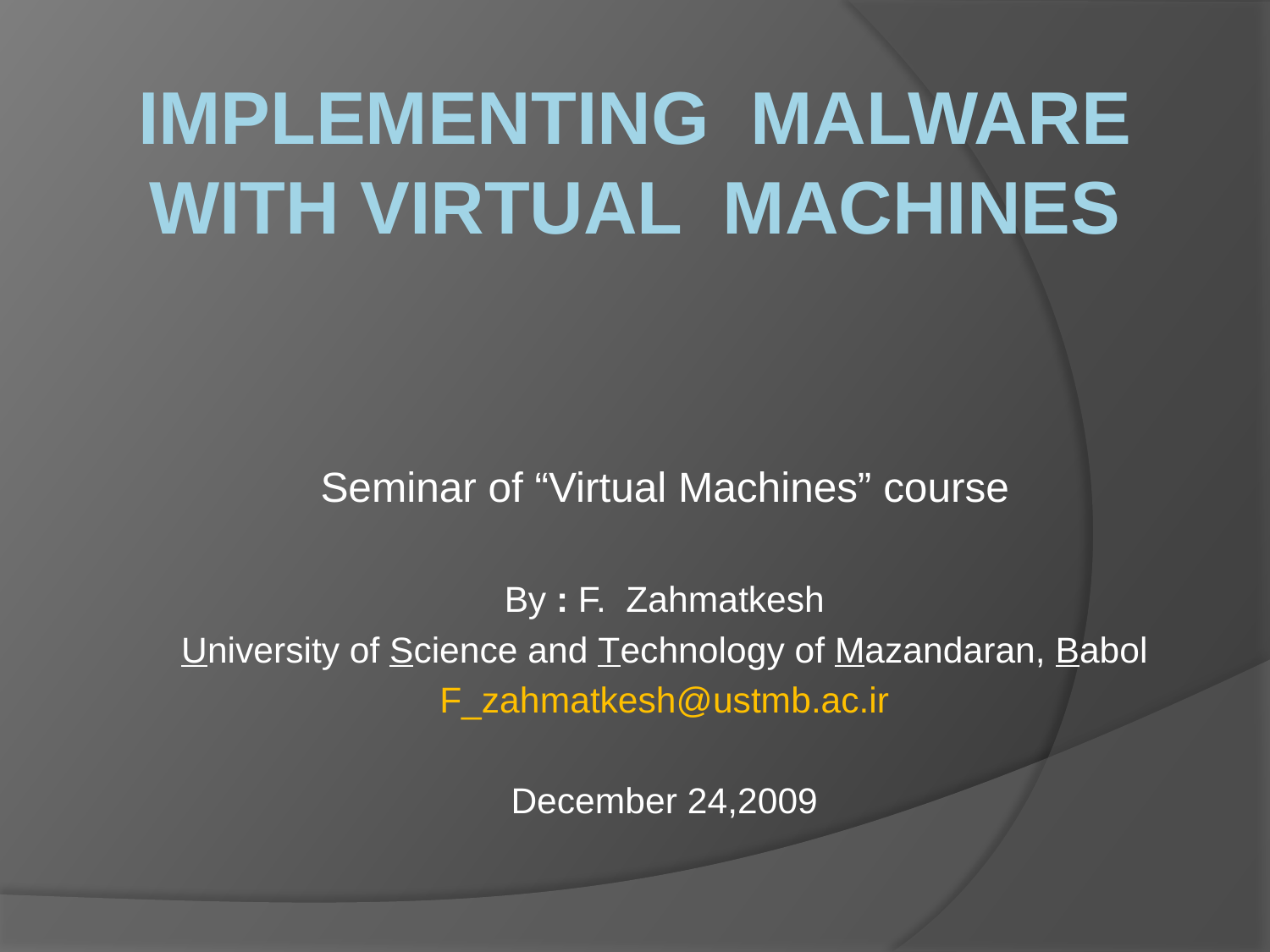

# Implementing  malware with virtual  machines

Seminar of “Virtual Machines” course

By : F.  Zahmatkesh
University of Science and Technology of Mazandaran, Babol
F_zahmatkesh@ustmb.ac.ir

December 24,2009